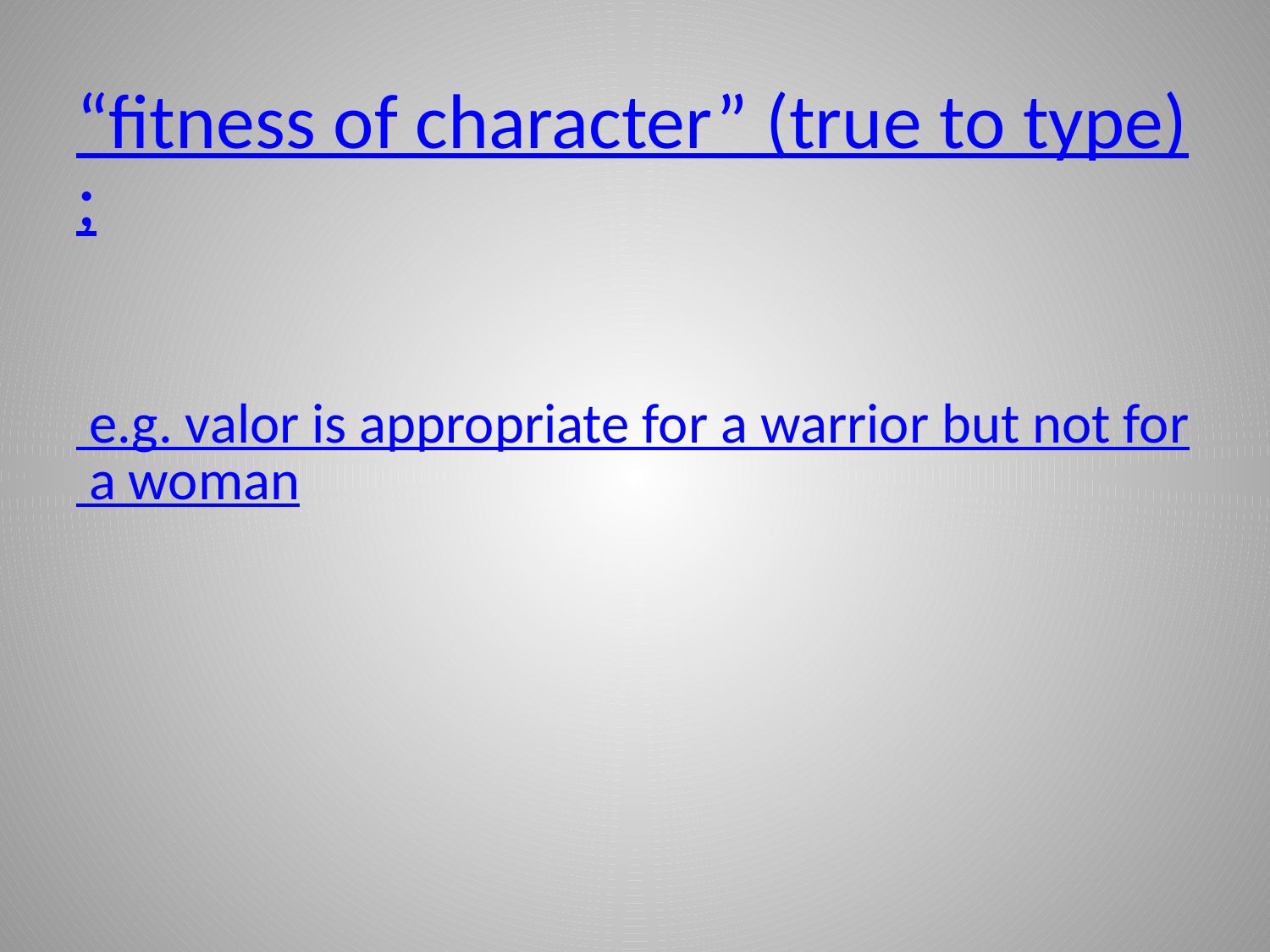

# “fitness of character” (true to type);

 e.g. valor is appropriate for a warrior but not for a woman